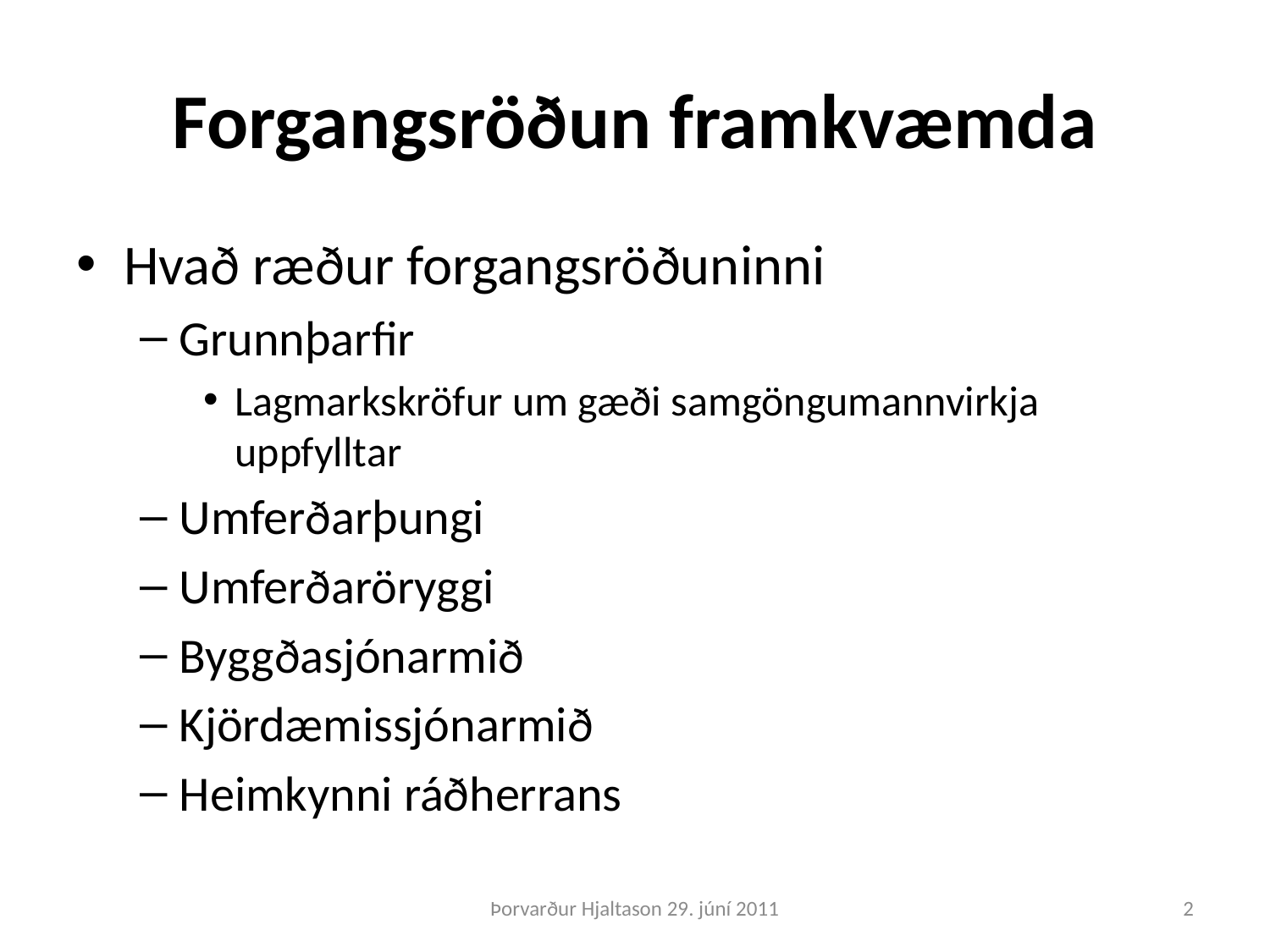

# Forgangsröðun framkvæmda
Hvað ræður forgangsröðuninni
Grunnþarfir
Lagmarkskröfur um gæði samgöngumannvirkja uppfylltar
Umferðarþungi
Umferðaröryggi
Byggðasjónarmið
Kjördæmissjónarmið
Heimkynni ráðherrans

Þorvarður Hjaltason 29. júní 2011
2